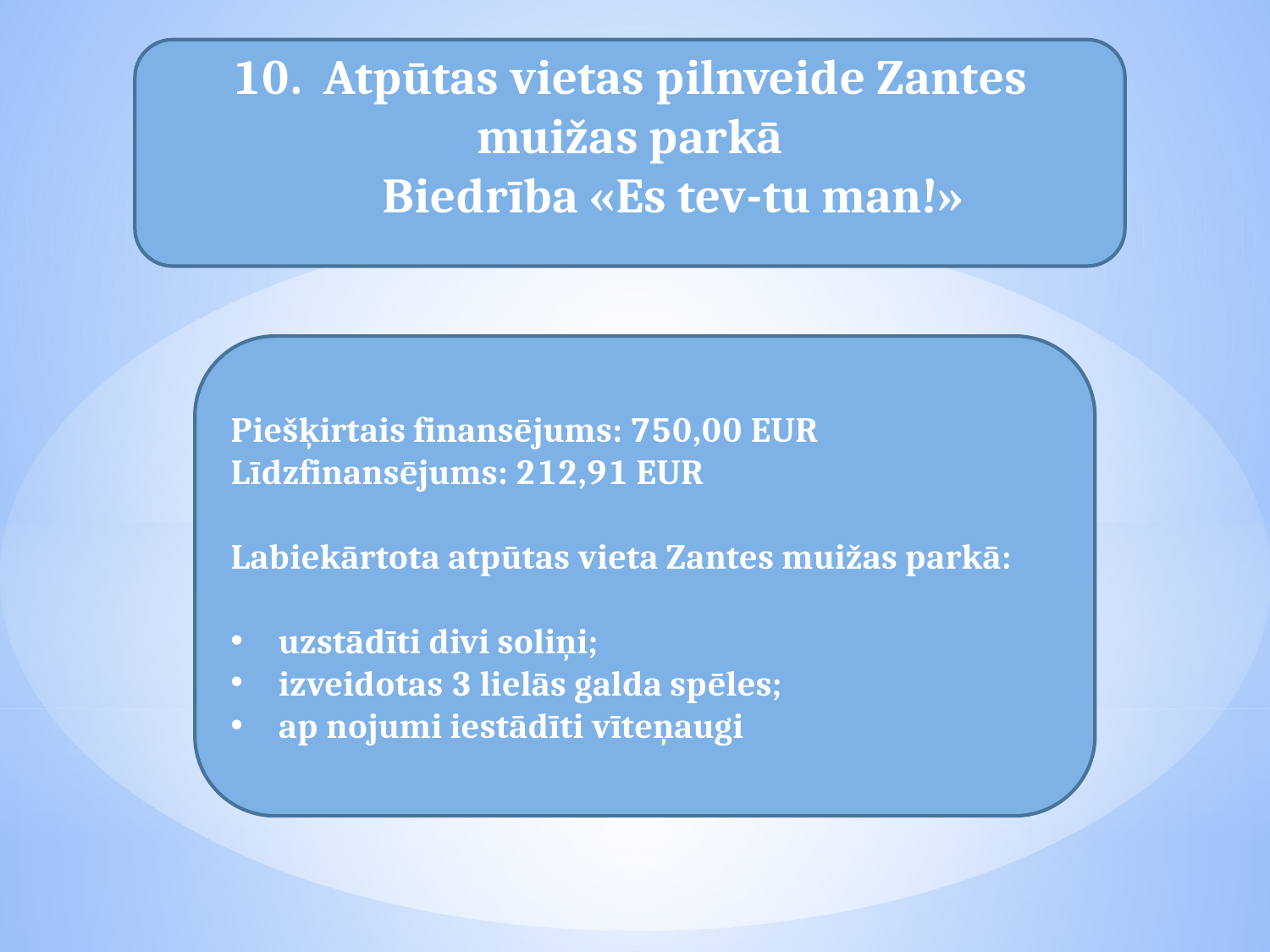

10.  Atpūtas vietas pilnveide Zantes muižas parkā
        Biedrība «Es tev-tu man!»

Piešķirtais finansējums: 750,00 EUR
Līdzfinansējums: 212,91 EUR

Labiekārtota atpūtas vieta Zantes muižas parkā:

uzstādīti divi soliņi;
izveidotas 3 lielās galda spēles;
ap nojumi iestādīti vīteņaugi